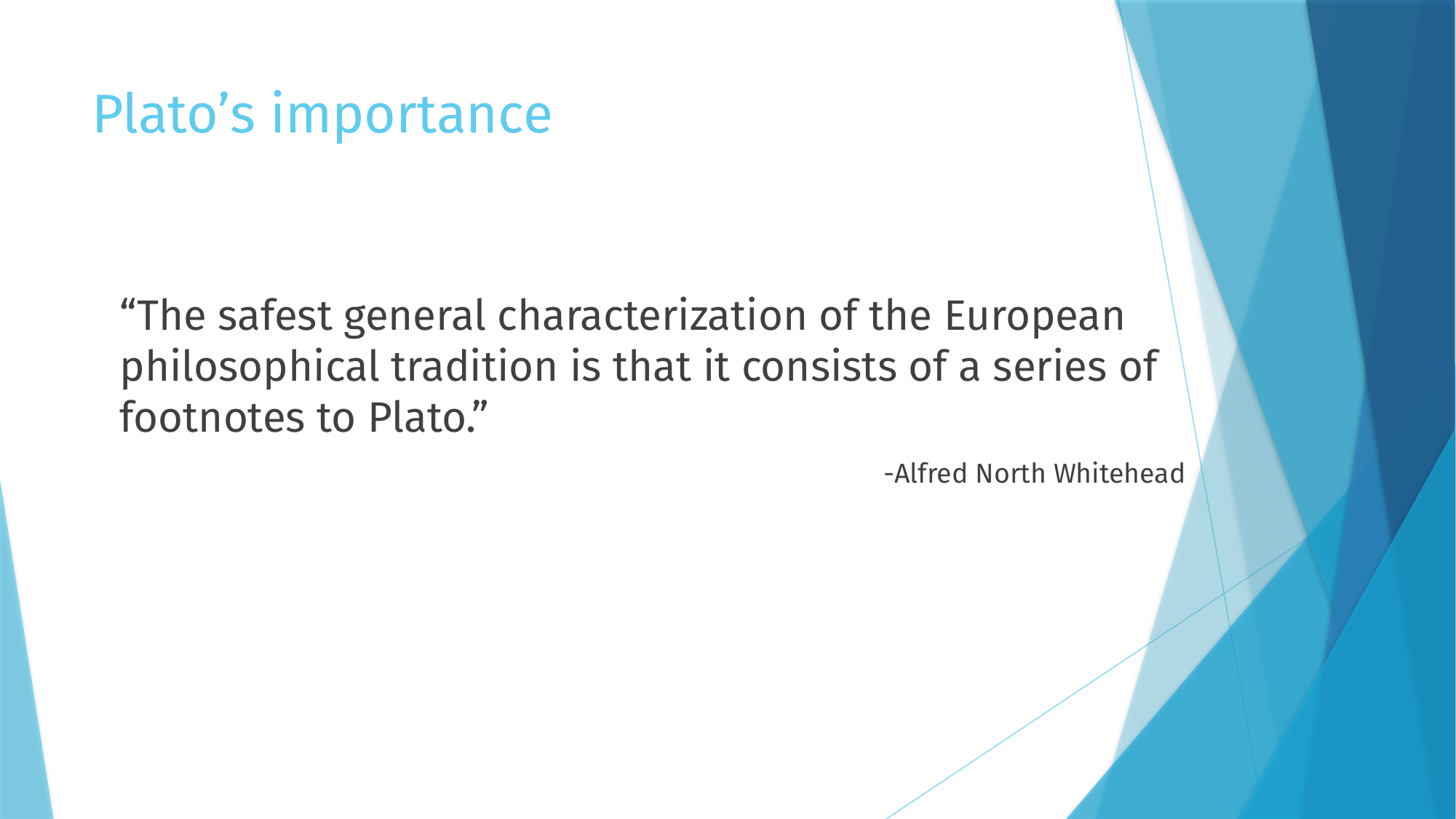

# Plato’s importance
“The safest general characterization of the European philosophical tradition is that it consists of a series of footnotes to Plato.”
							-Alfred North Whitehead